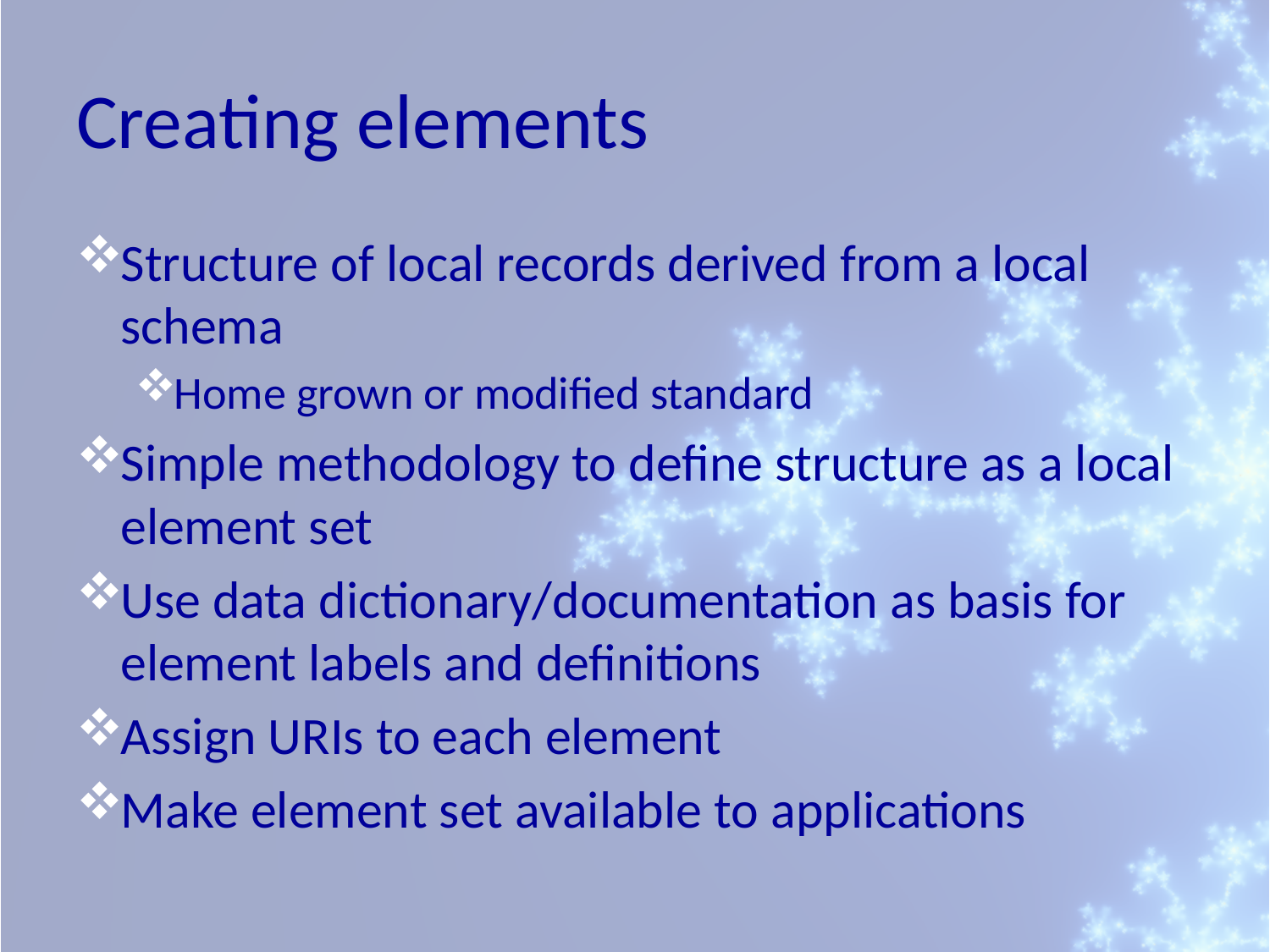

# Creating elements
Structure of local records derived from a local schema
Home grown or modified standard
Simple methodology to define structure as a local element set
Use data dictionary/documentation as basis for element labels and definitions
Assign URIs to each element
Make element set available to applications